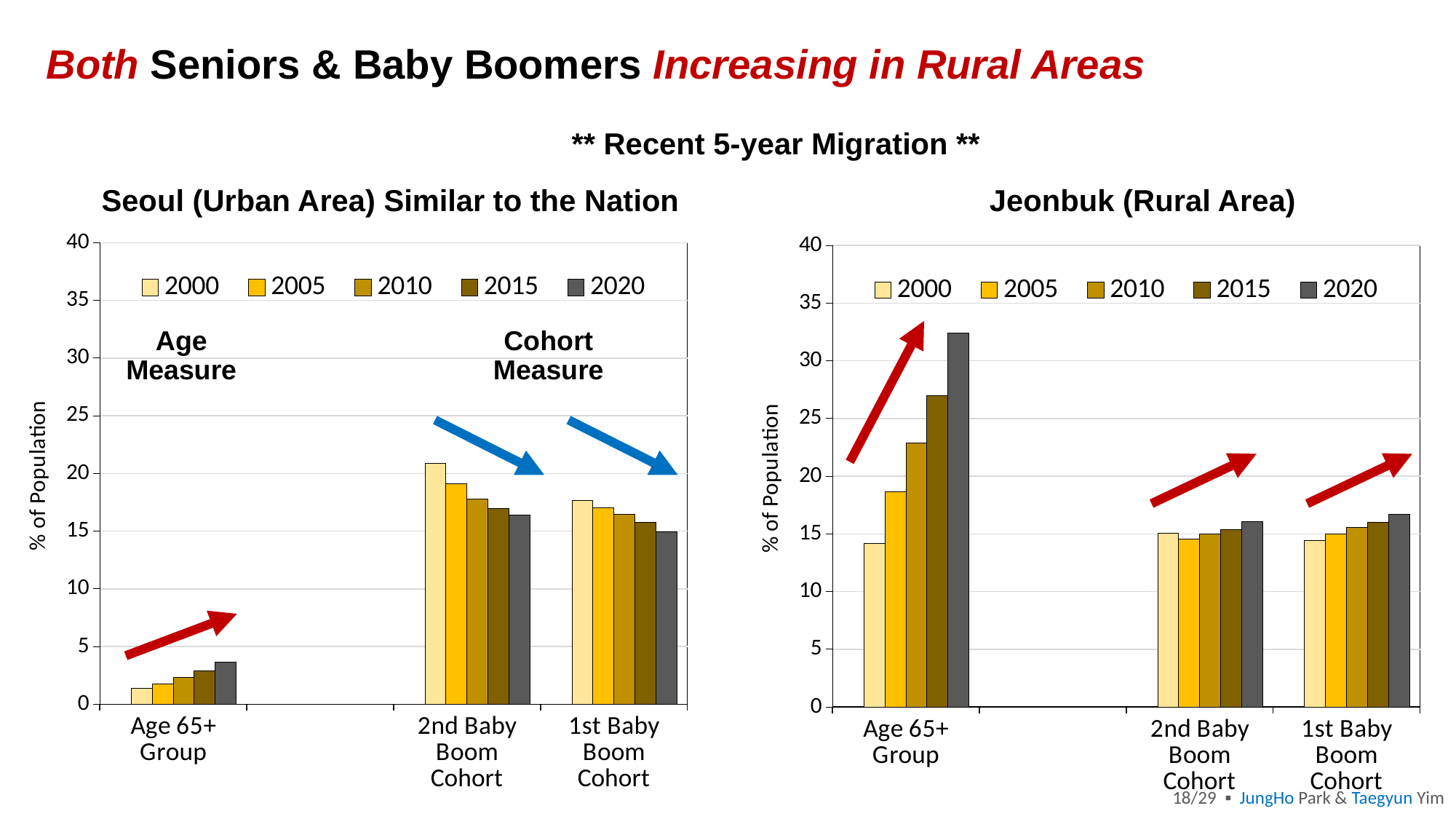

# Both Seniors & Baby Boomers Increasing in Rural Areas
** Recent 5-year Migration **
Seoul (Urban Area) Similar to the Nation
Jeonbuk (Rural Area)

### Chart

| Category |  | 2000 | 2005 | 2010 | 2015 | 2020 |
|---|---|---|---|---|---|---|
| Age 65+ Group | None | 1.391217596405546 | 1.7693595322863929 | 2.329218906530952 | 2.9224077798042494 | 3.6716031286839015 |
|  | None | None | None | None | None | None |
| 2nd Baby Boom Cohort | None | 20.892369758432984 | 19.1099228308283 | 17.80149577049712 | 16.982393028069108 | 16.402081437369958 |
| 1st Baby Boom Cohort | None | 17.6868844582416 | 17.04315517027944 | 16.42811176675772 | 15.733850939043549 | 14.91636992086359 |

### Chart

| Category |  | 2000 | 2005 | 2010 | 2015 | 2020 |
|---|---|---|---|---|---|---|
| Age 65+ Group | None | 14.171290757860955 | 18.64492738776298 | 22.906261708443704 | 26.956252037466953 | 32.421470594124614 |
|  | None | None | None | None | None | None |
| 2nd Baby Boom Cohort | None | 15.0519389216295 | 14.54301199702433 | 14.967078803885043 | 15.356436283871444 | 16.049963984411825 |
| 1st Baby Boom Cohort | None | 14.423594520110685 | 14.960627531209237 | 15.558219294729202 | 16.011223720800707 | 16.720811814628227 |
Age
Measure
Cohort
Measure
18/29  ▪  JungHo Park & Taegyun Yim